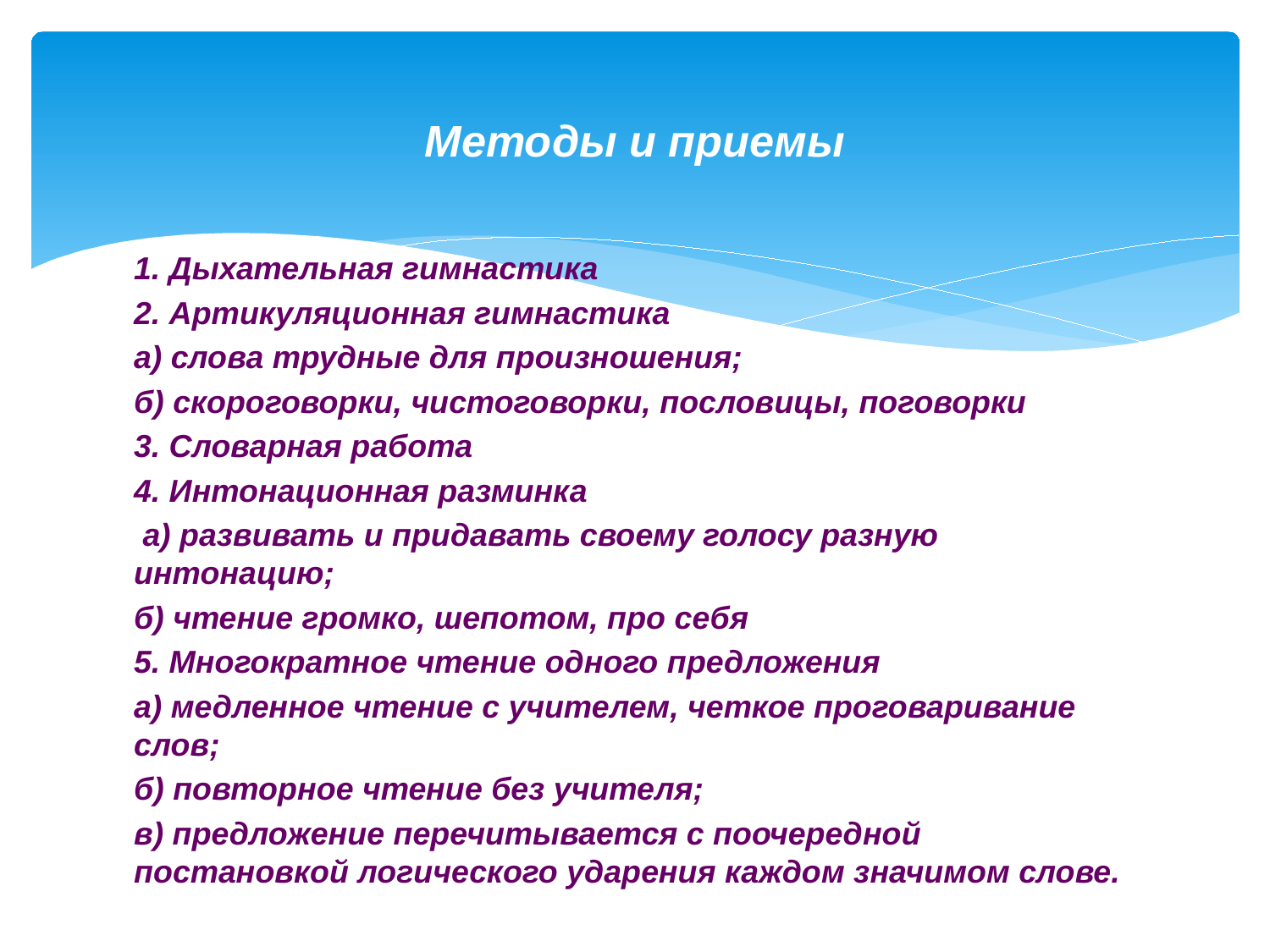

# Методы и приемы
1. Дыхательная гимнастика
2. Артикуляционная гимнастика
а) слова трудные для произношения;
б) скороговорки, чистоговорки, пословицы, поговорки
3. Словарная работа
4. Интонационная разминка
 а) развивать и придавать своему голосу разную интонацию;
б) чтение громко, шепотом, про себя
5. Многократное чтение одного предложения
а) медленное чтение с учителем, четкое проговаривание слов;
б) повторное чтение без учителя;
в) предложение перечитывается с поочередной постановкой логического ударения каждом значимом слове.